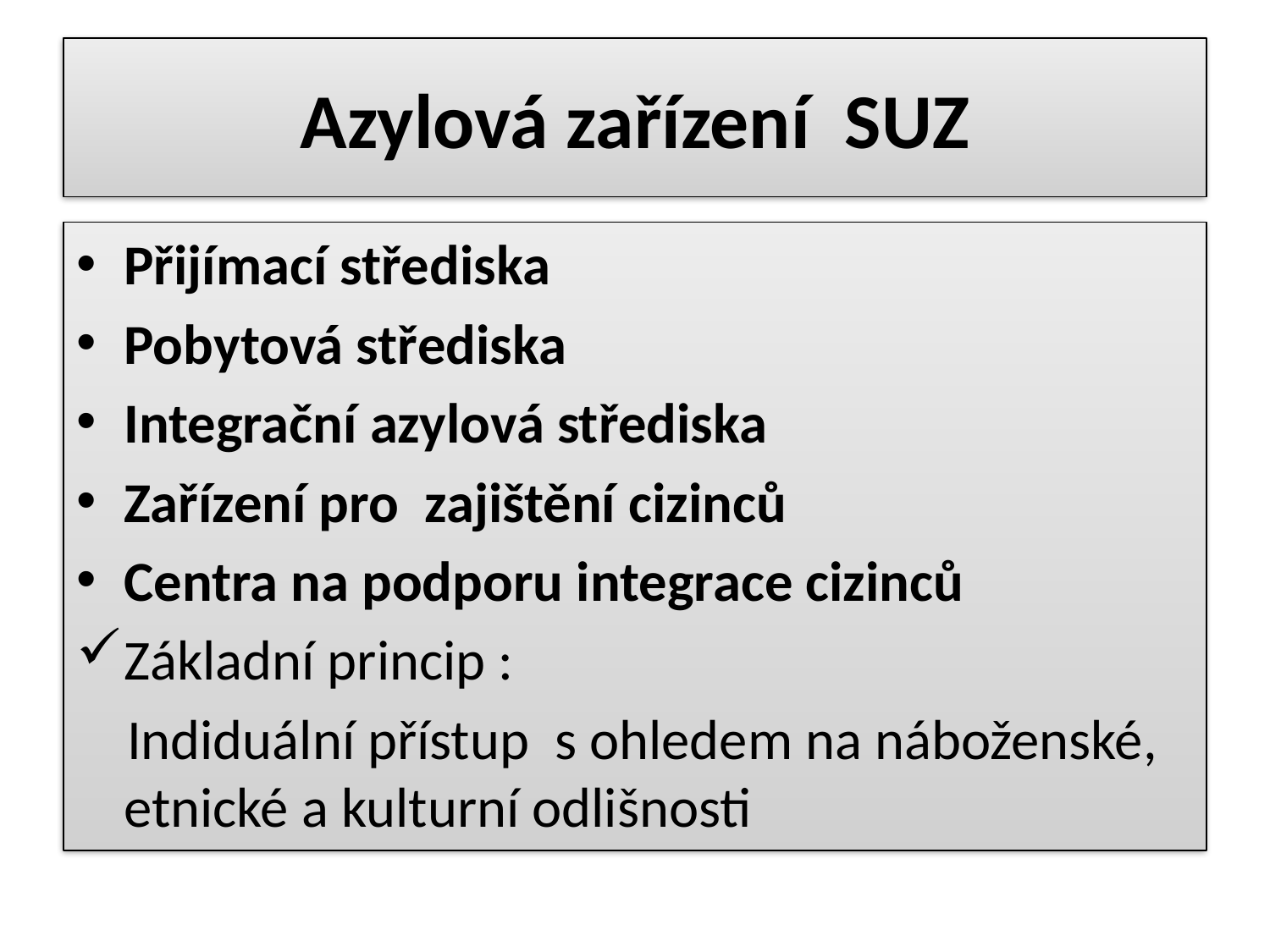

# Azylová zařízení  SUZ
Přijímací střediska
Pobytová střediska
Integrační azylová střediska
Zařízení pro  zajištění cizinců
Centra na podporu integrace cizinců
Základní princip :
    Indiduální přístup  s ohledem na náboženské, etnické a kulturní odlišnosti